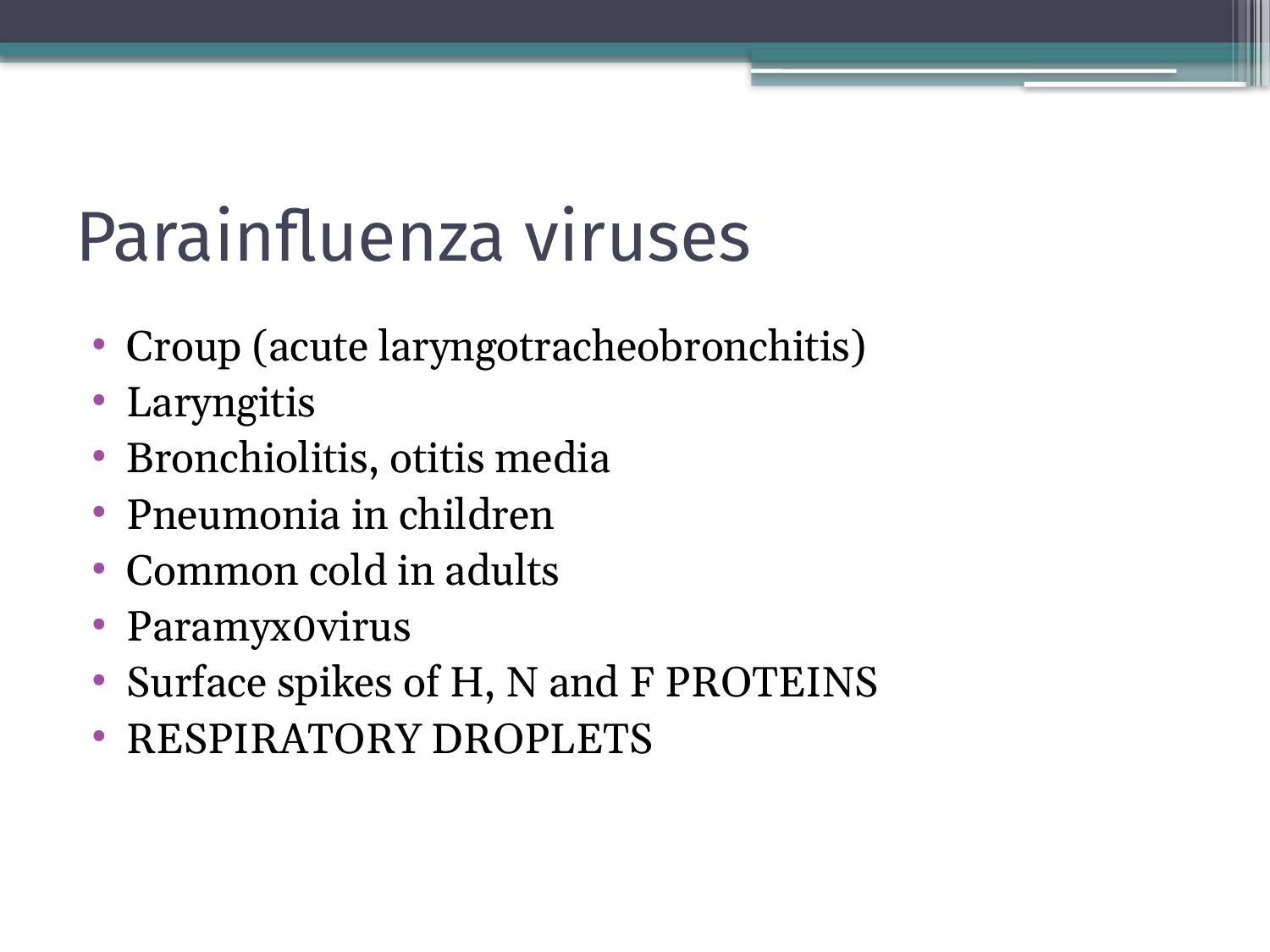

# Parainfluenza viruses
Croup (acute laryngotracheobronchitis)
Laryngitis
Bronchiolitis, otitis media
Pneumonia in children
Common cold in adults
Paramyx0virus
Surface spikes of H, N and F PROTEINS
RESPIRATORY DROPLETS